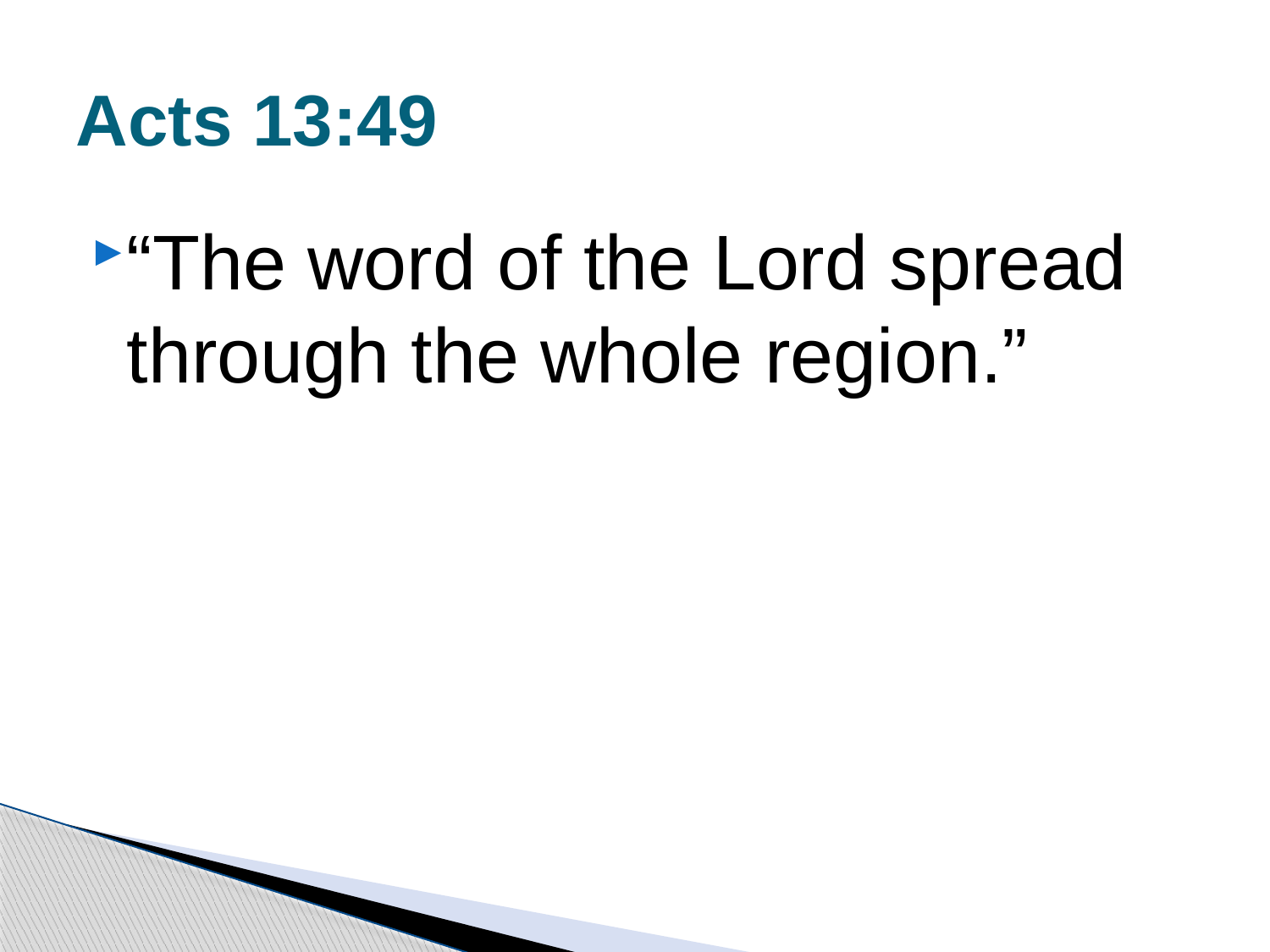

# Acts 13:49
“The word of the Lord spread through the whole region.”